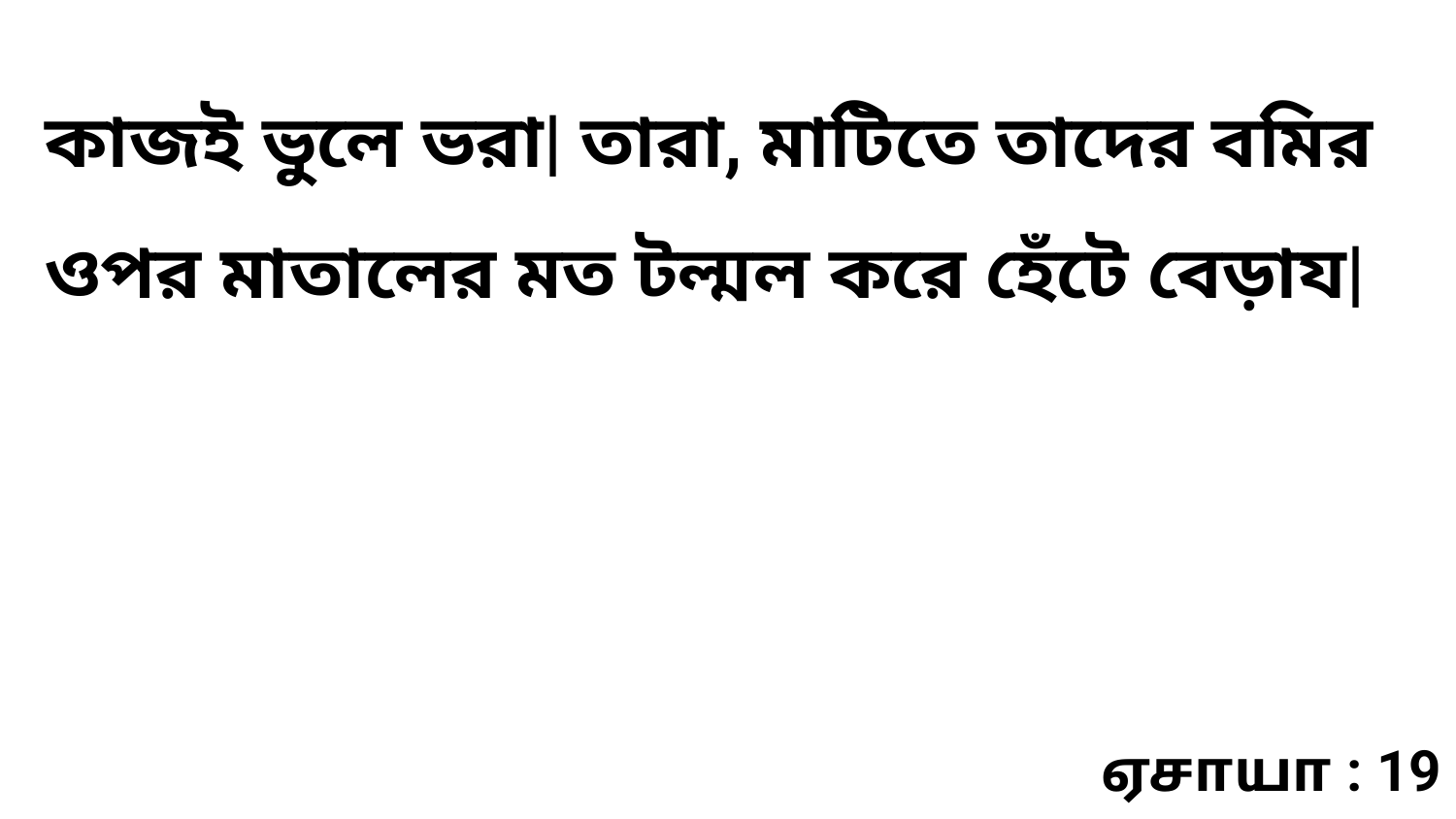

কাজই ভুলে ভরা| তারা, মাটিতে তাদের বমির ওপর মাতালের মত টল্মল করে হেঁটে বেড়ায|
ஏசாயா : 19